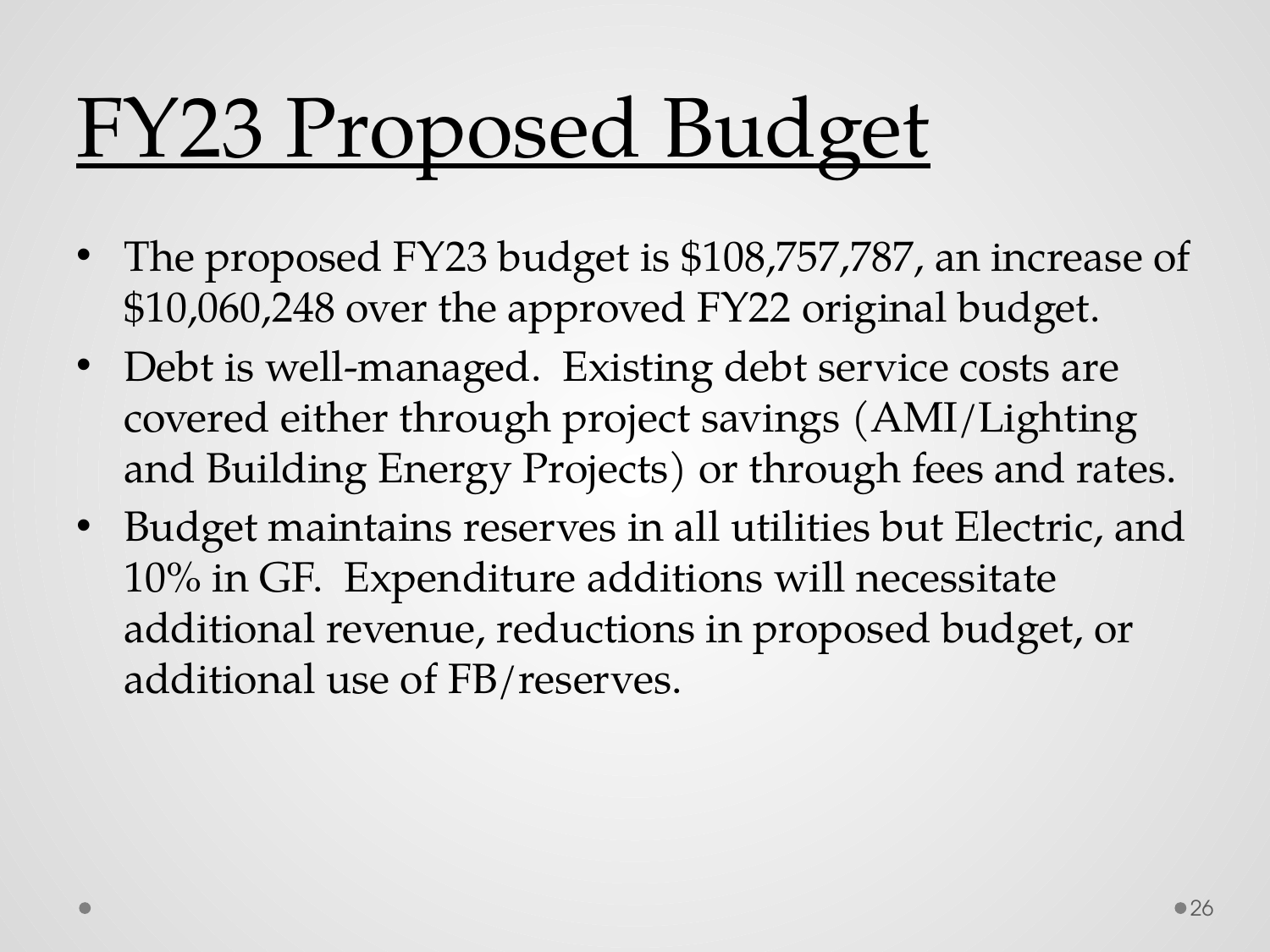

# FY23 Proposed Budget
The proposed FY23 budget is $108,757,787, an increase of $10,060,248 over the approved FY22 original budget.
Debt is well-managed.  Existing debt service costs are covered either through project savings (AMI/Lighting and Building Energy Projects) or through fees and rates.
Budget maintains reserves in all utilities but Electric, and 10% in GF.  Expenditure additions will necessitate additional revenue, reductions in proposed budget, or additional use of FB/reserves.

26